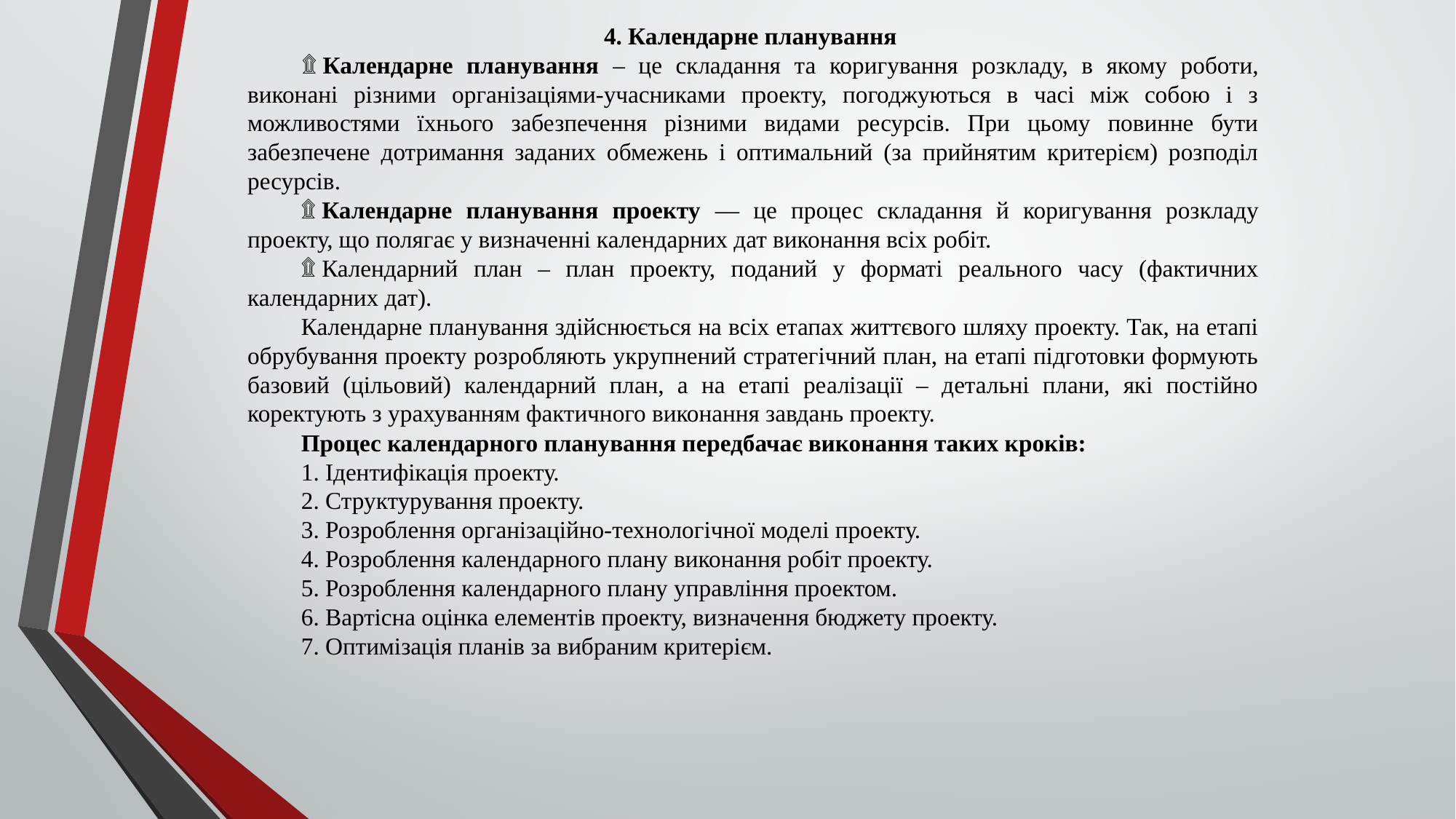

4. Календарне планування
۩ Календарне планування – це складання та коригування розкладу, в якому роботи, виконані різними організаціями-учасниками проекту, погоджуються в часі між собою і з можливостями їхнього забезпечення різними видами ресурсів. При цьому повинне бути забезпечене дотримання заданих обмежень і оптимальний (за прийнятим критерієм) розподіл ресурсів.
۩ Календарне планування проекту — це процес складання й коригування розкладу проекту, що полягає у визначенні календарних дат виконання всіх робіт.
۩ Календарний план – план проекту, поданий у форматі реального часу (фактичних календарних дат).
Календарне планування здійснюється на всіх етапах життєвого шляху проекту. Так, на етапі обрубування проекту розробляють укрупнений стратегічний план, на етапі підготовки формують базовий (цільовий) календарний план, а на етапі реалізації – детальні плани, які постійно коректують з урахуванням фактичного виконання завдань проекту.
Процес календарного планування передбачає виконання таких кроків:
1. Ідентифікація проекту.
2. Структурування проекту.
3. Розроблення організаційно-технологічної моделі проекту.
4. Розроблення календарного плану виконання робіт проекту.
5. Розроблення календарного плану управління проектом.
6. Вартісна оцінка елементів проекту, визначення бюджету проекту.
7. Оптимізація планів за вибраним критерієм.